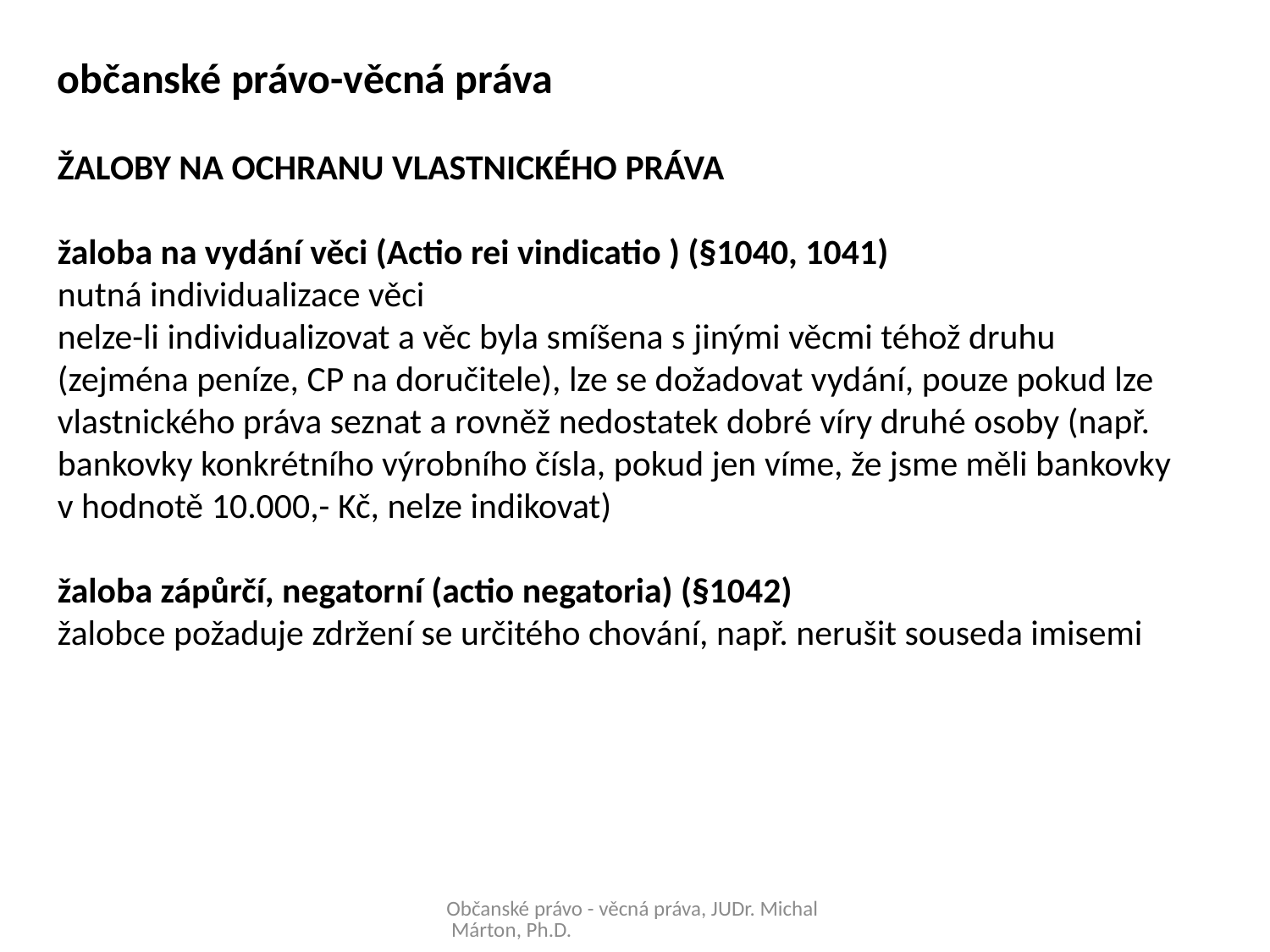

občanské právo-věcná práva

ŽALOBY NA OCHRANU VLASTNICKÉHO PRÁVA

žaloba na vydání věci (Actio rei vindicatio ) (§1040, 1041)
nutná individualizace věci
nelze-li individualizovat a věc byla smíšena s jinými věcmi téhož druhu (zejména peníze, CP na doručitele), lze se dožadovat vydání, pouze pokud lze vlastnického práva seznat a rovněž nedostatek dobré víry druhé osoby (např. bankovky konkrétního výrobního čísla, pokud jen víme, že jsme měli bankovky v hodnotě 10.000,- Kč, nelze indikovat)

žaloba zápůrčí, negatorní (actio negatoria) (§1042)
žalobce požaduje zdržení se určitého chování, např. nerušit souseda imisemi

Občanské právo - věcná práva, JUDr. Michal Márton, Ph.D.